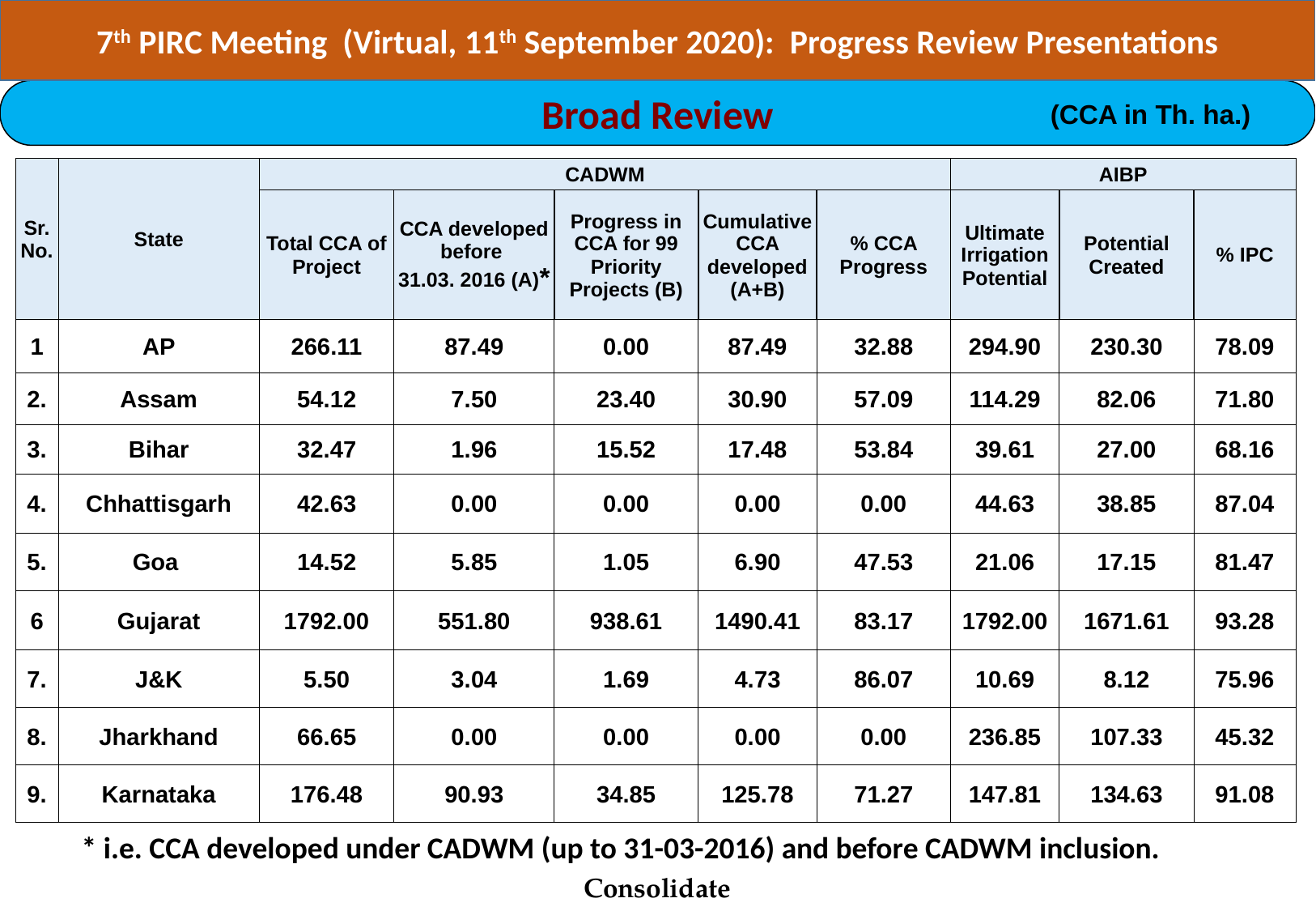

7th PIRC Meeting  (Virtual, 11th September 2020):  Progress Review Presentations
Broad Review
(CCA in Th. ha.)
| Sr. No. | State | CADWM |  |  |  |  | AIBP |  |  |
| --- | --- | --- | --- | --- | --- | --- | --- | --- | --- |
|  |  | Total CCA of Project | CCA developed before 31.03. 2016 (A)\* | Progress in CCA for 99 Priority Projects (B) | Cumulative CCA developed (A+B) | % CCA Progress | Ultimate Irrigation Potential | Potential Created | % IPC |
| 1 | AP | 266.11 | 87.49 | 0.00 | 87.49 | 32.88 | 294.90 | 230.30 | 78.09 |
| 2. | Assam | 54.12 | 7.50 | 23.40 | 30.90 | 57.09 | 114.29 | 82.06 | 71.80 |
| 3. | Bihar | 32.47 | 1.96 | 15.52 | 17.48 | 53.84 | 39.61 | 27.00 | 68.16 |
| 4. | Chhattisgarh | 42.63 | 0.00 | 0.00 | 0.00 | 0.00 | 44.63 | 38.85 | 87.04 |
| 5. | Goa | 14.52 | 5.85 | 1.05 | 6.90 | 47.53 | 21.06 | 17.15 | 81.47 |
| 6 | Gujarat | 1792.00 | 551.80 | 938.61 | 1490.41 | 83.17 | 1792.00 | 1671.61 | 93.28 |
| 7. | J&K | 5.50 | 3.04 | 1.69 | 4.73 | 86.07 | 10.69 | 8.12 | 75.96 |
| 8. | Jharkhand | 66.65 | 0.00 | 0.00 | 0.00 | 0.00 | 236.85 | 107.33 | 45.32 |
| 9. | Karnataka | 176.48 | 90.93 | 34.85 | 125.78 | 71.27 | 147.81 | 134.63 | 91.08 |
* i.e. CCA developed under CADWM (up to 31-03-2016) and before CADWM inclusion.
Consolidate